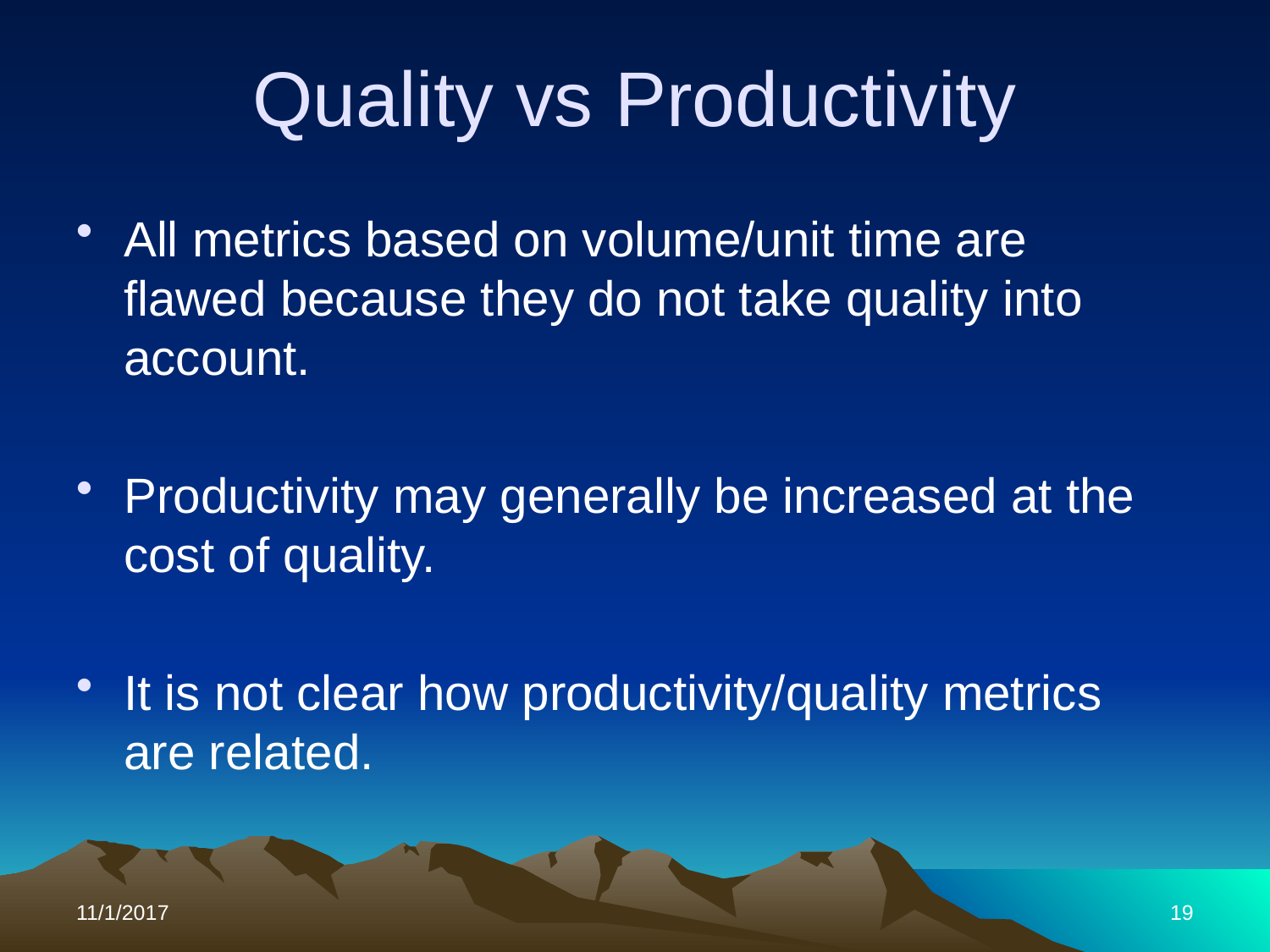

# Quality vs Productivity
All metrics based on volume/unit time are
flawed because they do not take quality into
account.

Productivity may generally be increased at the
cost of quality.

It is not clear how productivity/quality metrics
are related.
11/1/2017
19